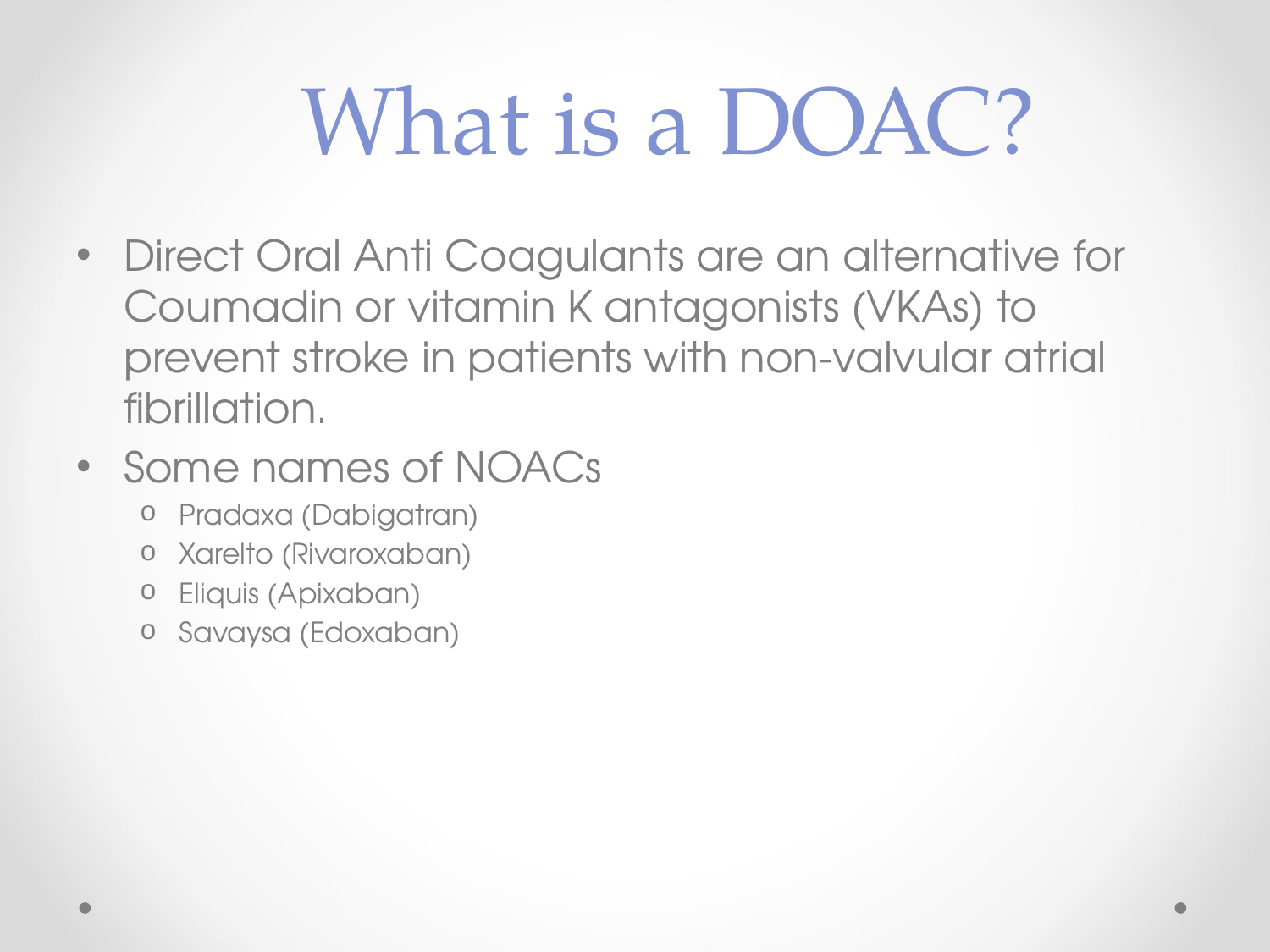

# What is a DOAC?
Direct Oral Anti Coagulants are an alternative for Coumadin or vitamin K antagonists (VKAs) to prevent stroke in patients with non-valvular atrial fibrillation.
Some names of NOACs
Pradaxa (Dabigatran)
Xarelto (Rivaroxaban)
Eliquis (Apixaban)
Savaysa (Edoxaban)